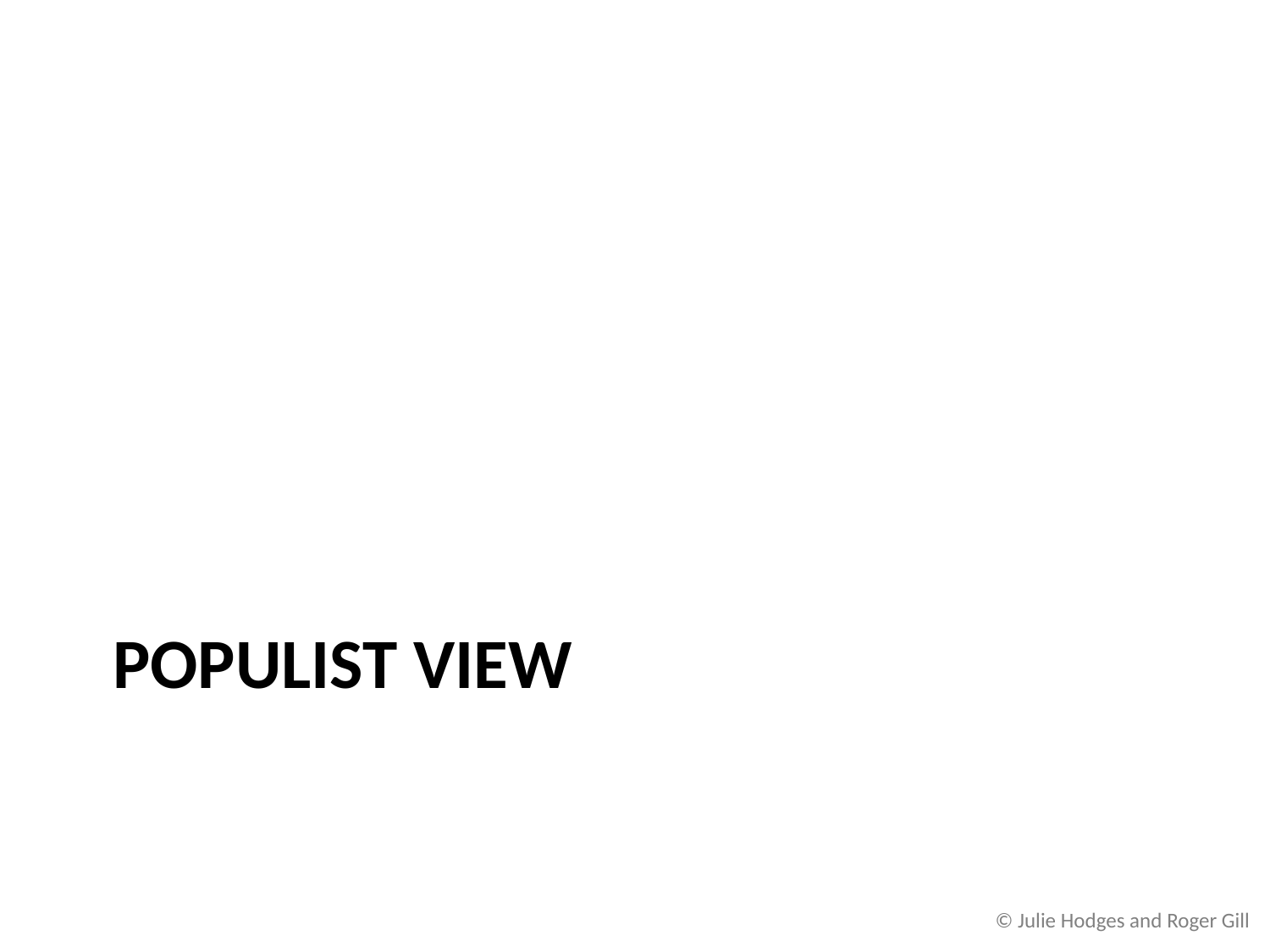

# Populist view
© Julie Hodges and Roger Gill